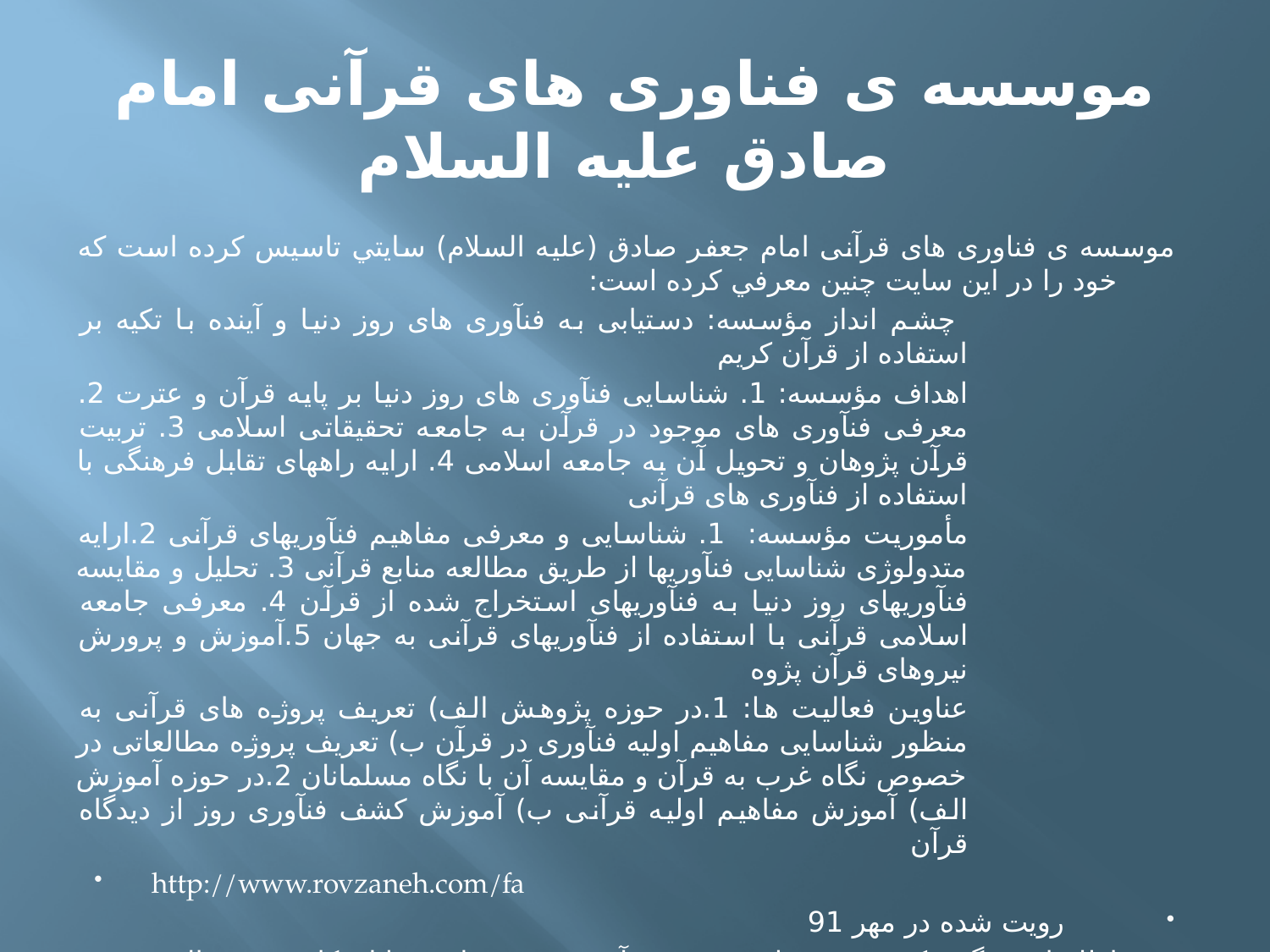

# موسسه ی فناوری های قرآنی امام صادق علیه السلام
موسسه ی فناوری های قرآنی امام جعفر صادق (عليه السلام) سايتي تاسيس كرده است كه خود را در اين سايت چنين معرفي كرده است:
 چشم انداز مؤسسه: دستیابی به فنآوری های روز دنیا و آینده با تکیه بر استفاده از قرآن کریم
اهداف مؤسسه: 1. شناسایی فنآوری های روز دنیا بر پایه قرآن و عترت 2. معرفی فنآوری های موجود در قرآن به جامعه تحقیقاتی اسلامی 3. تربیت قرآن پژوهان و تحویل آن به جامعه اسلامی 4. ارایه راههای تقابل فرهنگی با استفاده از فنآوری های قرآنی
مأموریت مؤسسه:  1. شناسایی و معرفی مفاهیم فنآوریهای قرآنی 2.ارایه متدولوژی شناسایی فنآوریها از طریق مطالعه منابع قرآنی 3. تحلیل و مقایسه فنآوریهای روز دنیا به فنآوریهای استخراج شده از قرآن 4. معرفی جامعه اسلامی قرآنی با استفاده از فنآوریهای قرآنی به جهان 5.آموزش و پرورش نیروهای قرآن پژوه
عناوین فعالیت ها: 1.در حوزه پژوهش الف) تعریف پروژه های قرآنی به منظور شناسایی مفاهیم اولیه فنآوری در قرآن ب) تعریف پروژه مطالعاتی در خصوص نگاه غرب به قرآن و مقایسه آن با نگاه مسلمانان 2.در حوزه آموزش الف) آموزش مفاهیم اولیه قرآنی ب) آموزش کشف فنآوری روز از دیدگاه قرآن
http://www.rovzaneh.com/fa
      رویت شده در مهر 91
اطلاعات دیگر ذکر شده درباره موسسه:آدرس : سبزوار ، خیابان کاشفی شمالی ، جنب اداره پست ، فرهنگسرای آفتاب - کدپستی:9613835145 - صندوق پستی:333  تلفن : 9-2244006  فکس : 2244006